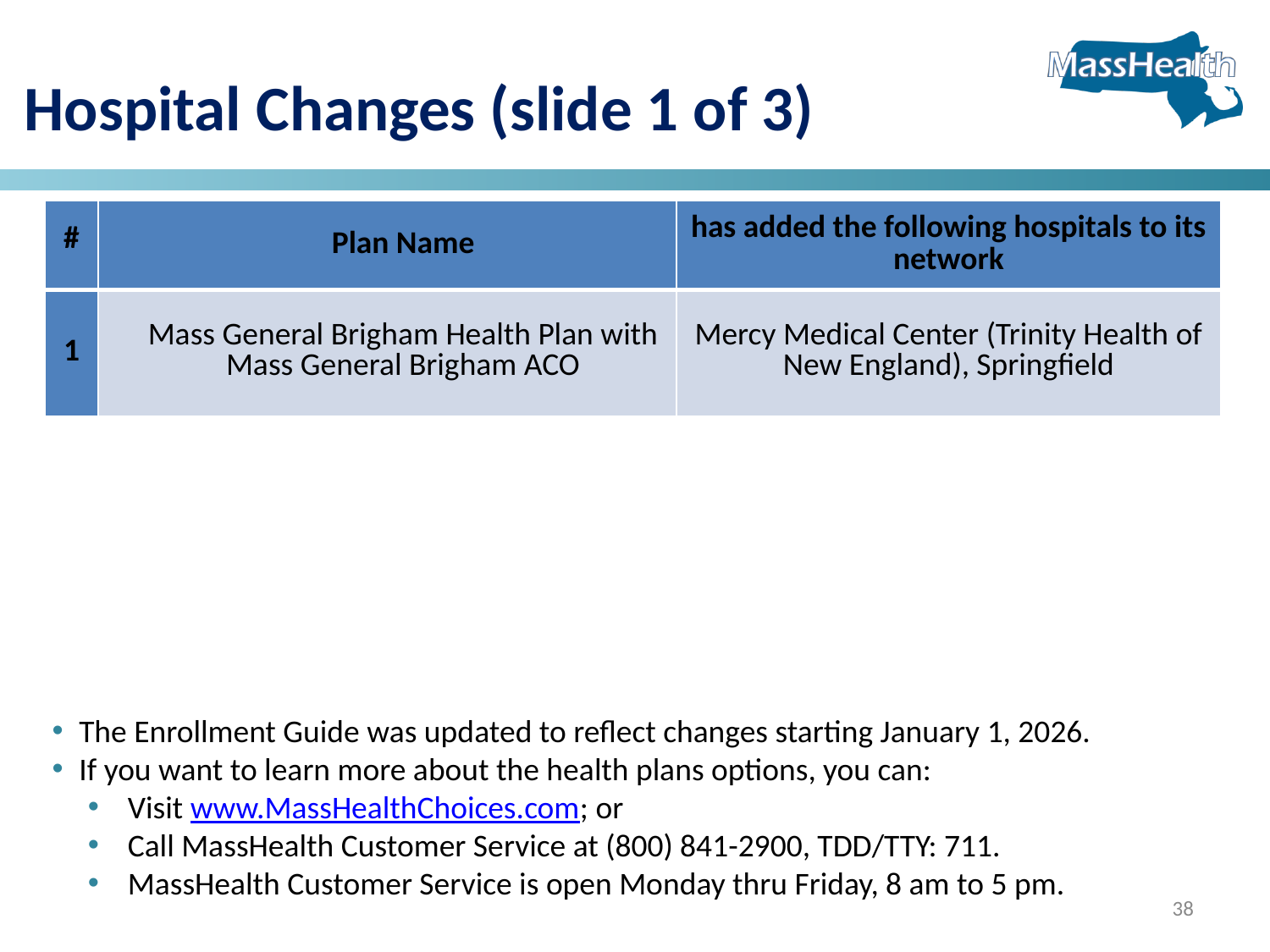

Hospital Changes (slide 1 of 3)
| # | Plan Name | has added the following hospitals to its network |
| --- | --- | --- |
| 1 | Mass General Brigham Health Plan with Mass General Brigham ACO | Mercy Medical Center (Trinity Health of New England), Springfield |
The Enrollment Guide was updated to reflect changes starting January 1, 2026.
If you want to learn more about the health plans options, you can:
Visit www.MassHealthChoices.com; or
Call MassHealth Customer Service at (800) 841-2900, TDD/TTY: 711.
MassHealth Customer Service is open Monday thru Friday, 8 am to 5 pm.
38